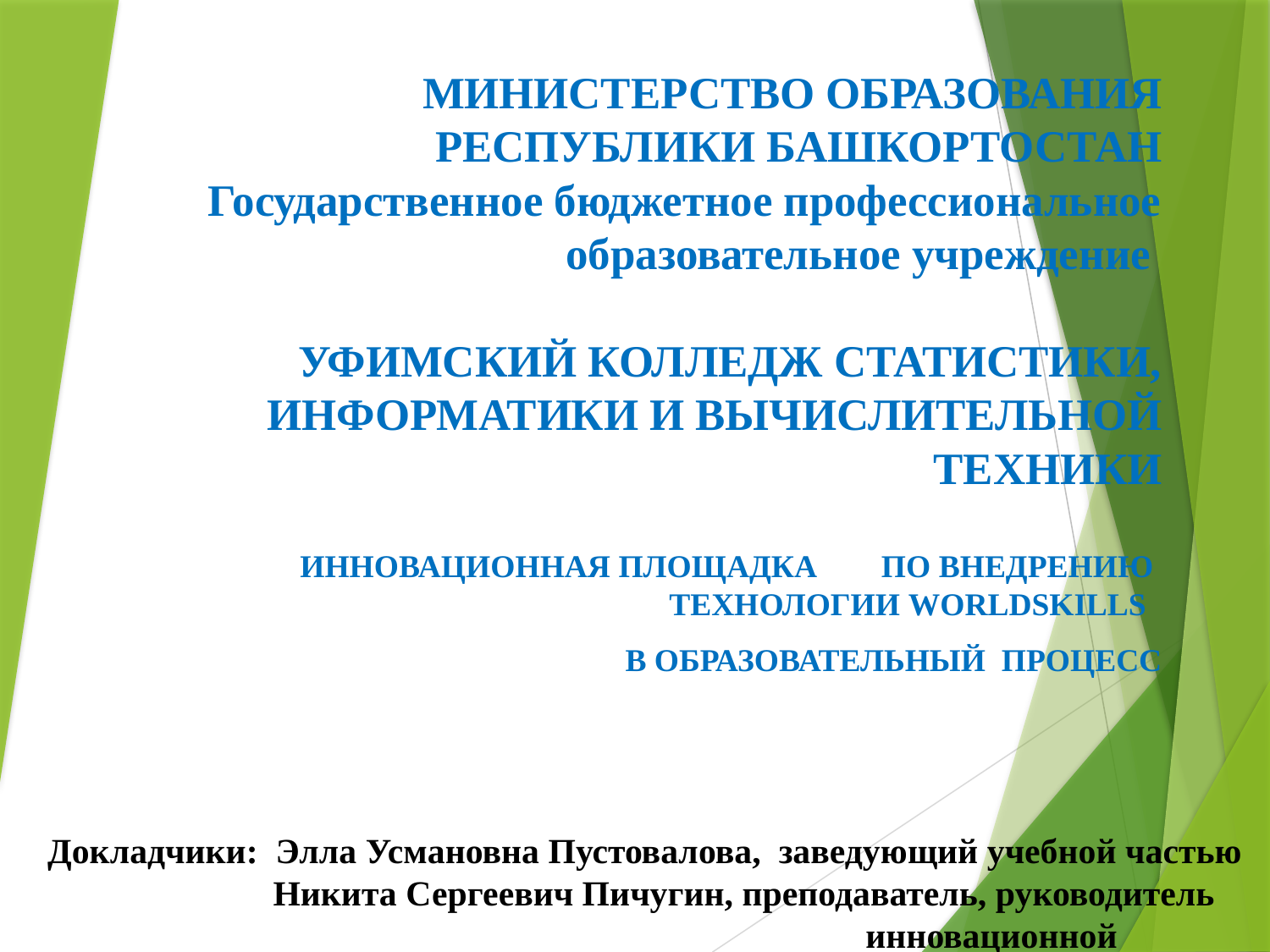

# МИНИСТЕРСТВО ОБРАЗОВАНИЯ РЕСПУБЛИКИ БАШКОРТОСТАН Государственное бюджетное профессиональное образовательное учреждение УФИМСКИЙ КОЛЛЕДЖ СТАТИСТИКИ, ИНФОРМАТИКИ И ВЫЧИСЛИТЕЛЬНОЙ ТЕХНИКИ
ИННОВАЦИОННАЯ ПЛОЩАДКА        ПО ВНЕДРЕНИЮ  ТЕХНОЛОГИИ WORLDSKILLS
В ОБРАЗОВАТЕЛЬНЫЙ  ПРОЦЕСС
Докладчики:  Элла Усмановна Пустовалова,  заведующий учебной частью
   Никита Сергеевич Пичугин, преподаватель, руководитель             инновационной площадки